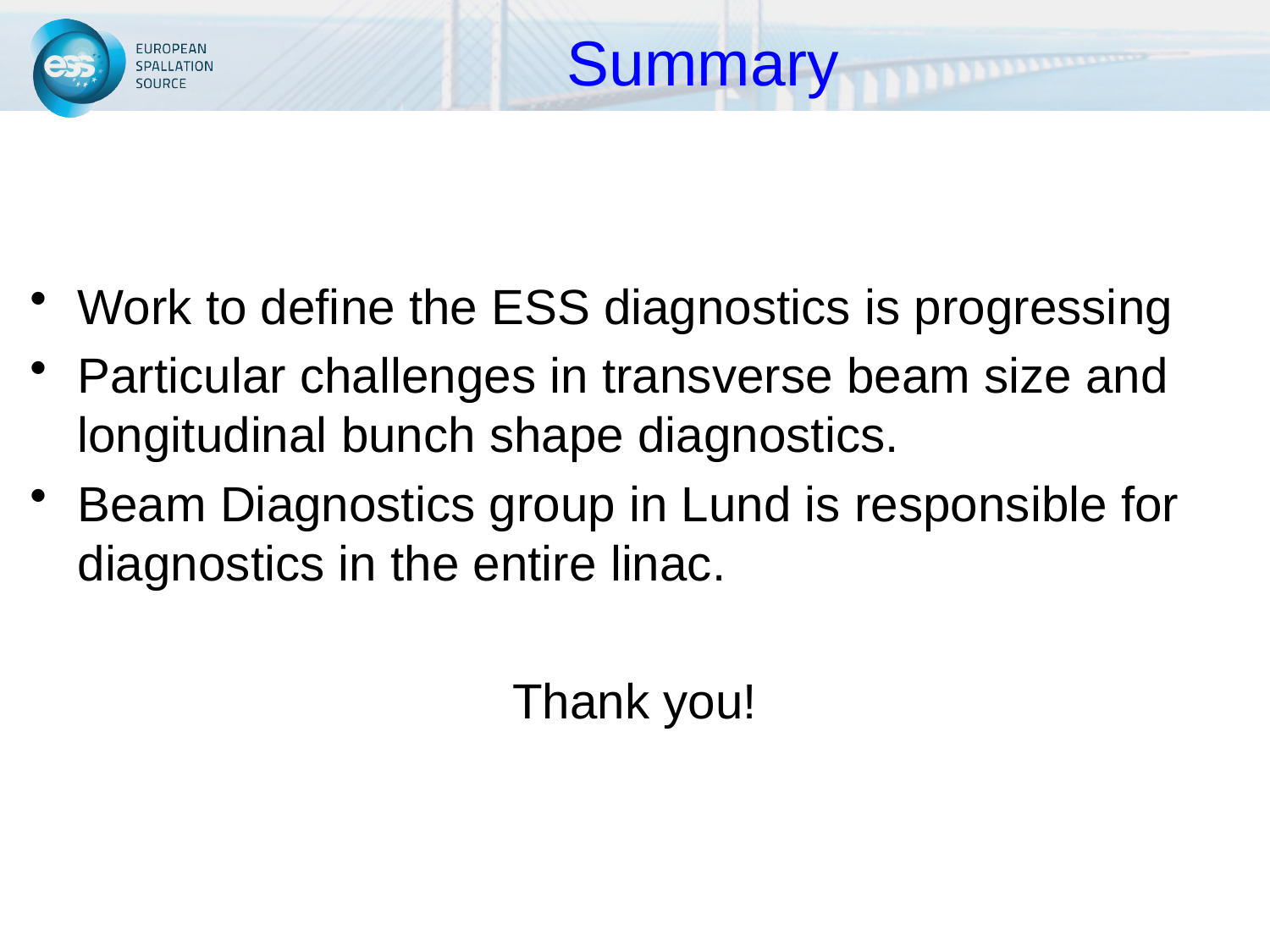

# Summary
Work to define the ESS diagnostics is progressing
Particular challenges in transverse beam size and longitudinal bunch shape diagnostics.
Beam Diagnostics group in Lund is responsible for diagnostics in the entire linac.

Thank you!